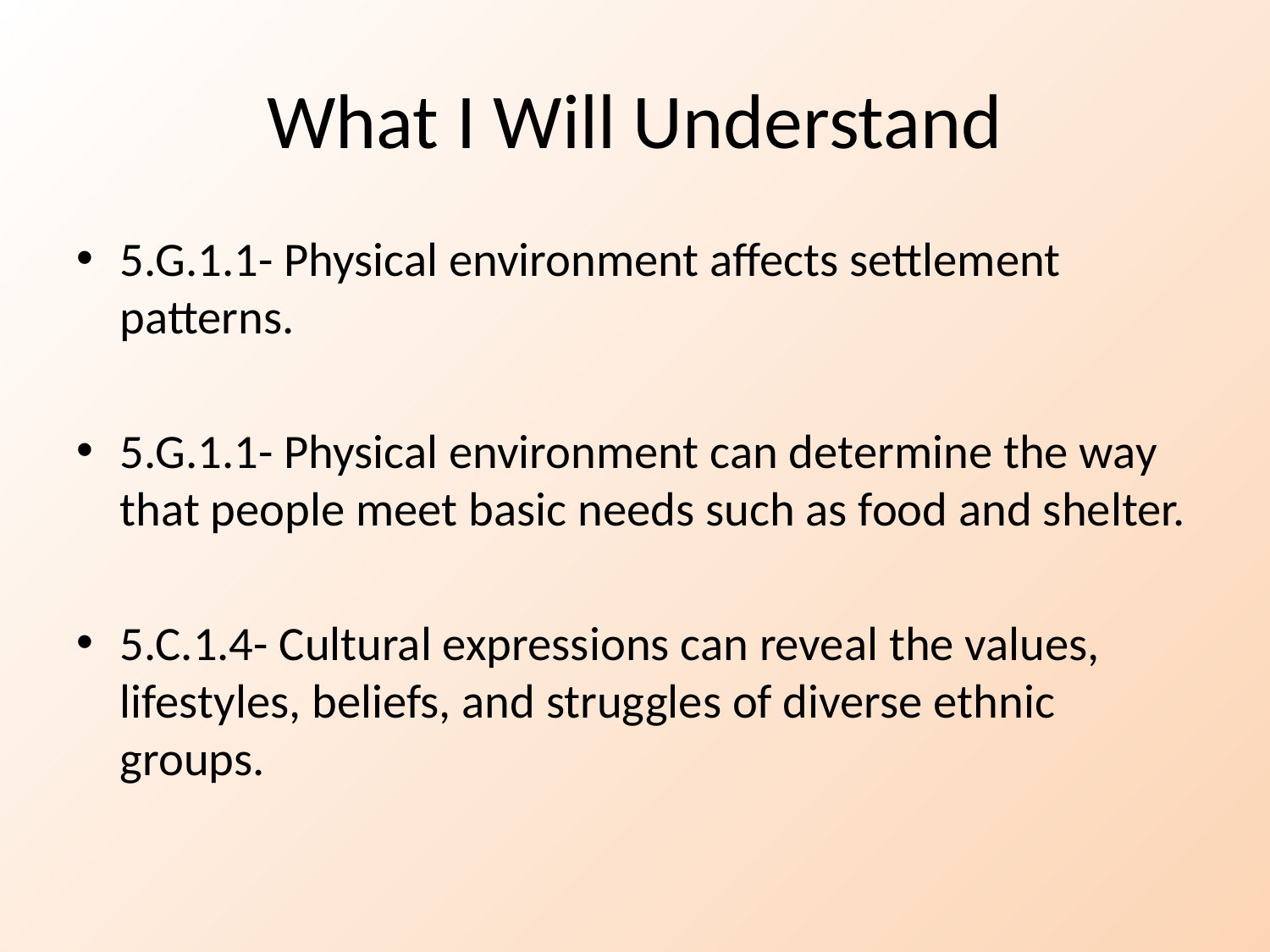

# What I Will Understand
5.G.1.1- Physical environment affects settlement patterns.

5.G.1.1- Physical environment can determine the way that people meet basic needs such as food and shelter.

5.C.1.4- Cultural expressions can reveal the values, lifestyles, beliefs, and struggles of diverse ethnic groups.